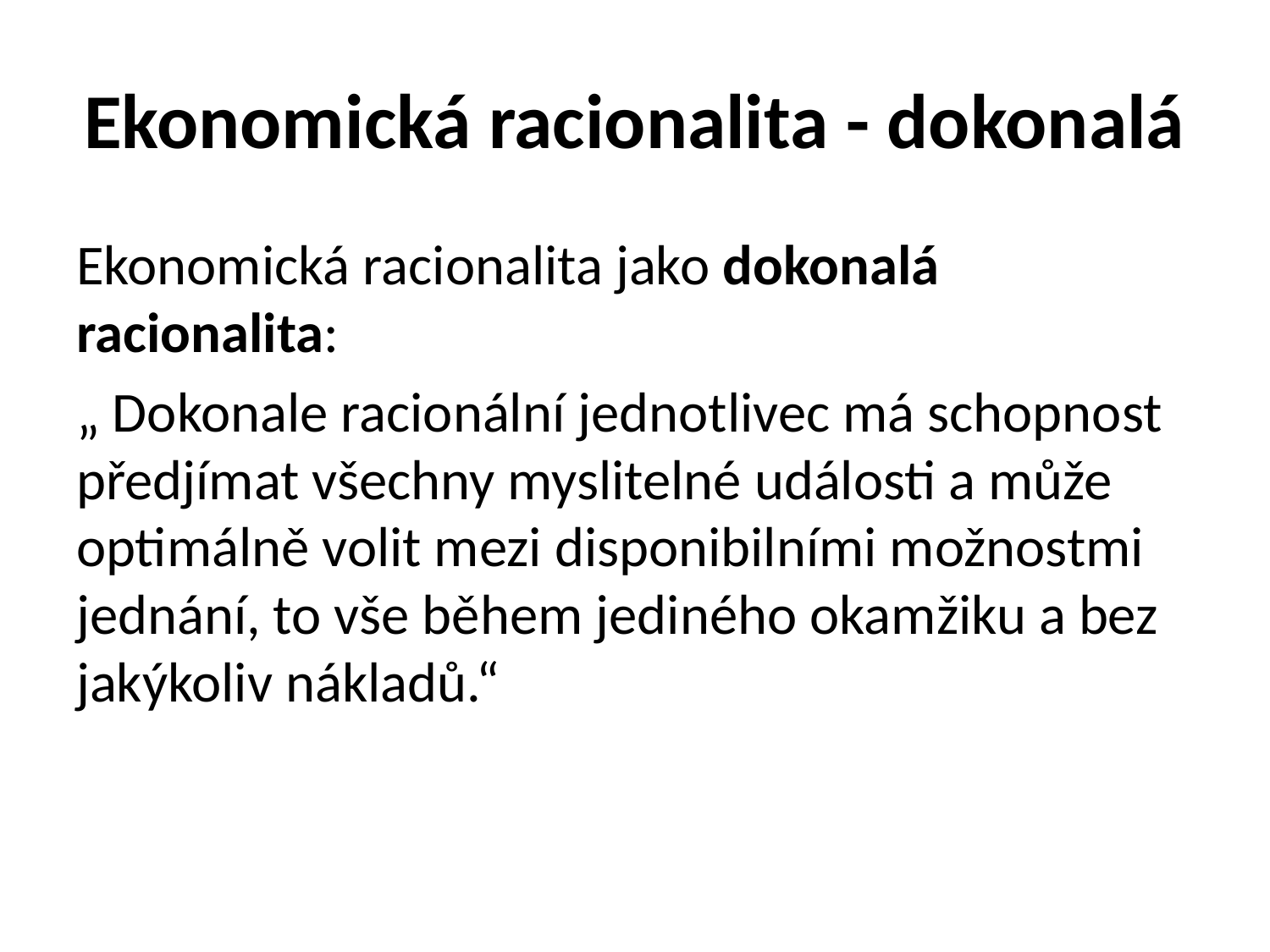

# Ekonomická racionalita - dokonalá
Ekonomická racionalita jako dokonalá racionalita:
„ Dokonale racionální jednotlivec má schopnost předjímat všechny myslitelné události a může optimálně volit mezi disponibilními možnostmi jednání, to vše během jediného okamžiku a bez jakýkoliv nákladů.“